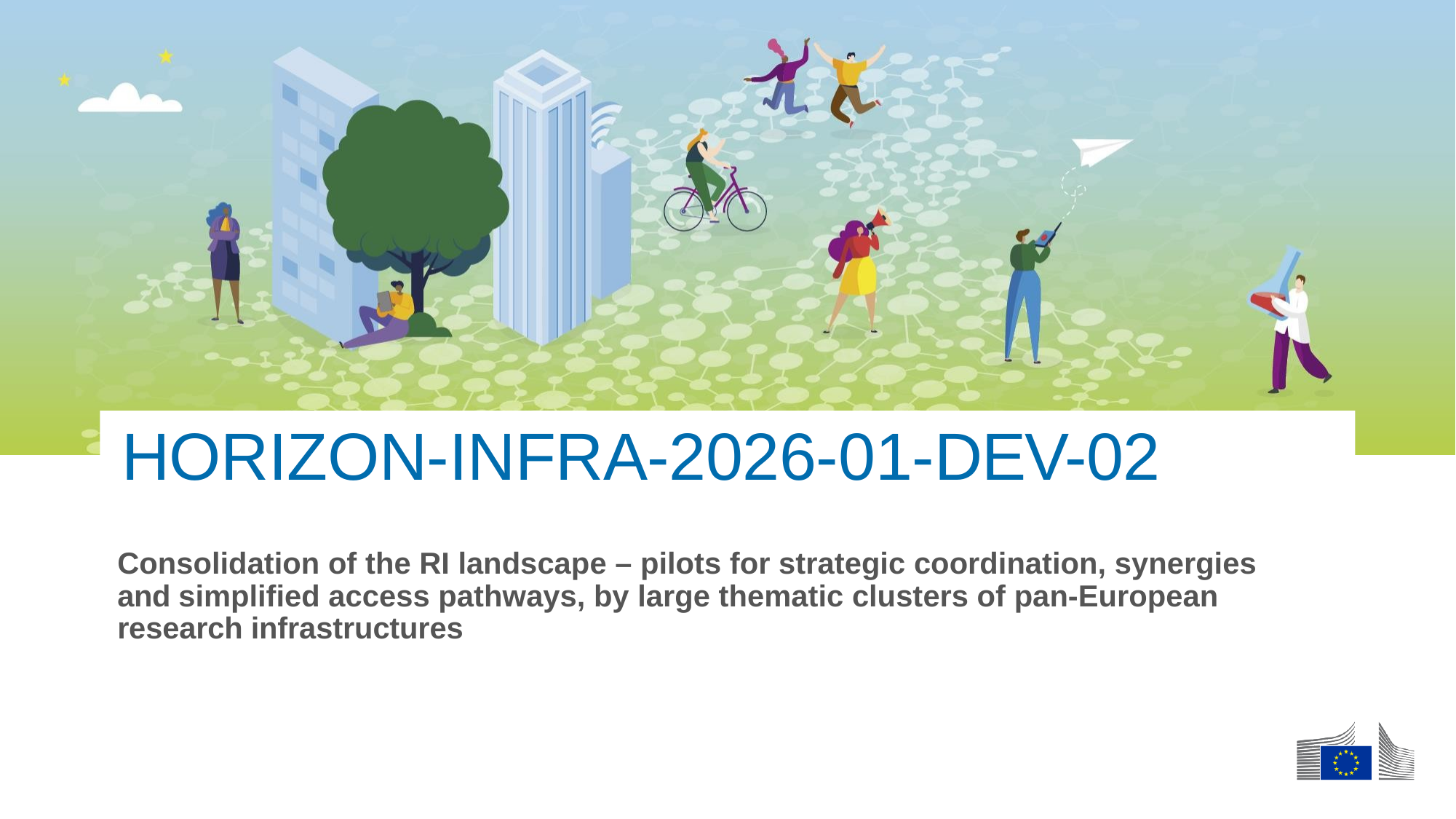

HORIZON-INFRA-2026-01-DEV-02
Consolidation of the RI landscape – pilots for strategic coordination, synergies and simplified access pathways, by large thematic clusters of pan-European research infrastructures